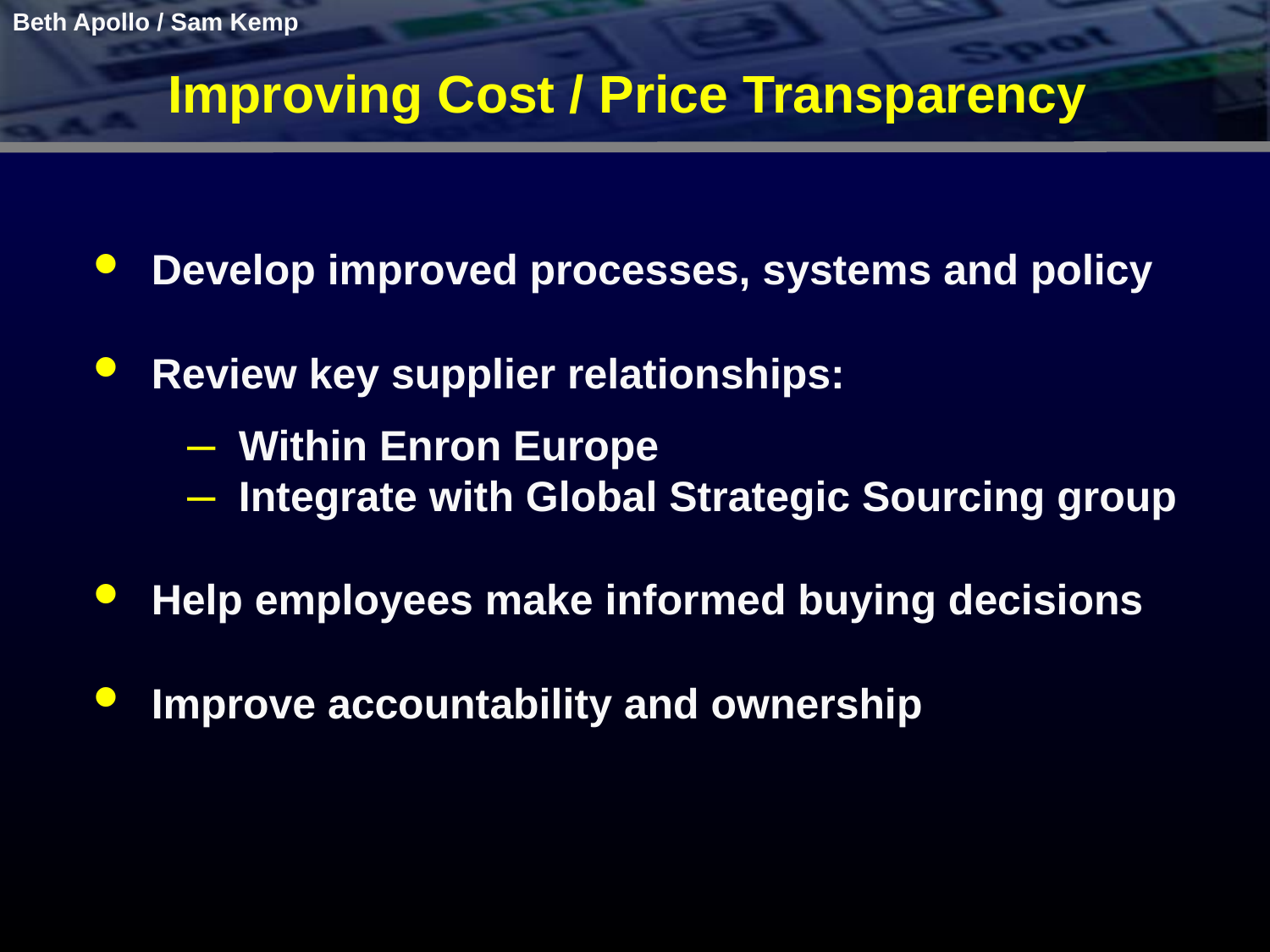

Beth Apollo / Sam Kemp
Improving Cost / Price Transparency
Develop improved processes, systems and policy
Review key supplier relationships:
Within Enron Europe
Integrate with Global Strategic Sourcing group
Help employees make informed buying decisions
Improve accountability and ownership